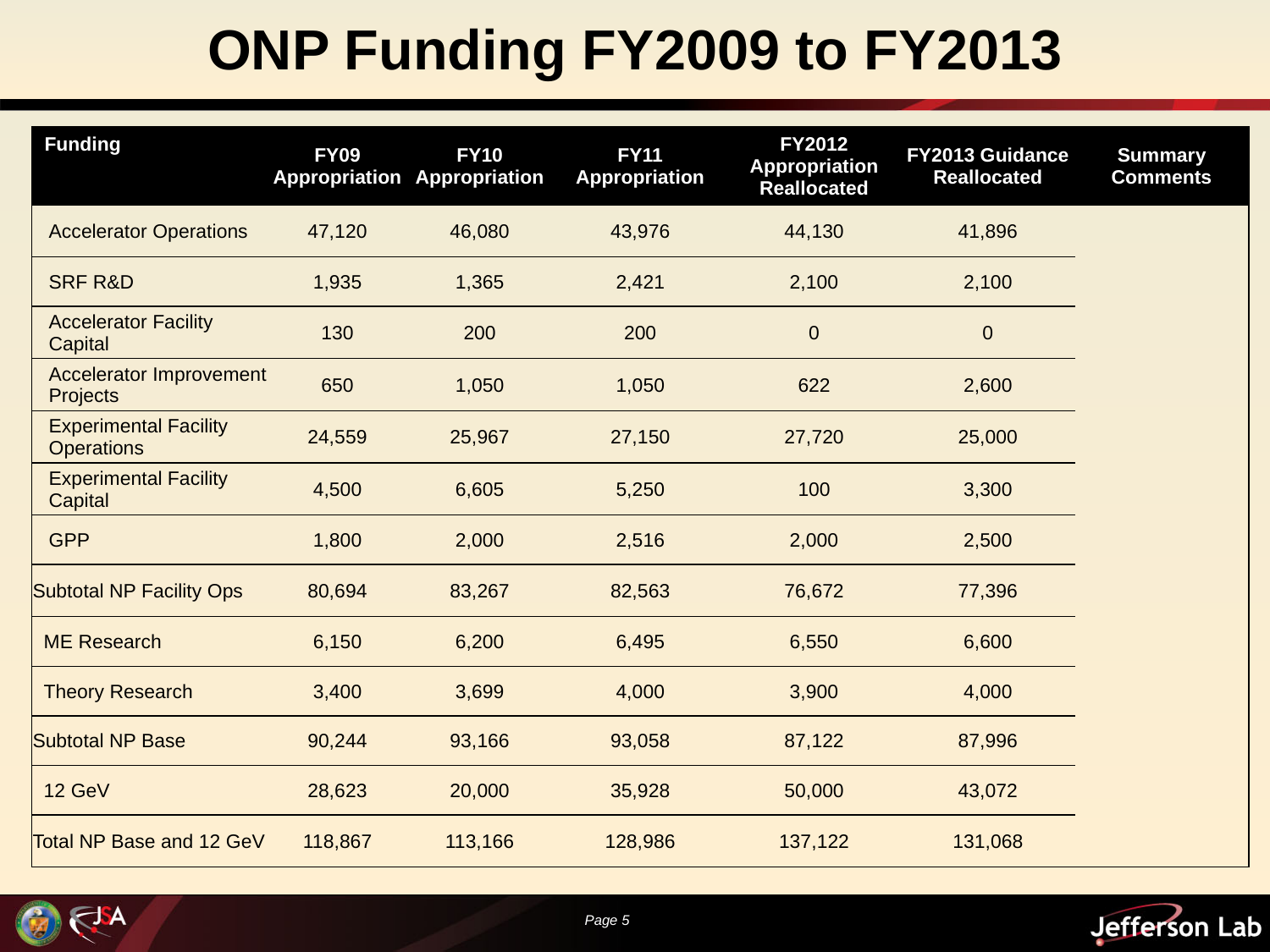

# ONP Funding FY2009 to FY2013
| Funding | FY09 Appropriation | FY10 Appropriation | FY11 Appropriation | FY2012 Appropriation Reallocated | FY2013 Guidance Reallocated | Summary Comments |
| --- | --- | --- | --- | --- | --- | --- |
| Accelerator Operations | 47,120 | 46,080 | 43,976 | 44,130 | 41,896 |  |
| SRF R&D | 1,935 | 1,365 | 2,421 | 2,100 | 2,100 |  |
| Accelerator Facility Capital | 130 | 200 | 200 | 0 | 0 |  |
| Accelerator Improvement Projects | 650 | 1,050 | 1,050 | 622 | 2,600 |  |
| Experimental Facility Operations | 24,559 | 25,967 | 27,150 | 27,720 | 25,000 |  |
| Experimental Facility Capital | 4,500 | 6,605 | 5,250 | 100 | 3,300 |  |
| GPP | 1,800 | 2,000 | 2,516 | 2,000 | 2,500 |  |
| Subtotal NP Facility Ops | 80,694 | 83,267 | 82,563 | 76,672 | 77,396 |  |
| ME Research | 6,150 | 6,200 | 6,495 | 6,550 | 6,600 |  |
| Theory Research | 3,400 | 3,699 | 4,000 | 3,900 | 4,000 |  |
| Subtotal NP Base | 90,244 | 93,166 | 93,058 | 87,122 | 87,996 |  |
| 12 GeV | 28,623 | 20,000 | 35,928 | 50,000 | 43,072 |  |
| Total NP Base and 12 GeV | 118,867 | 113,166 | 128,986 | 137,122 | 131,068 |  |